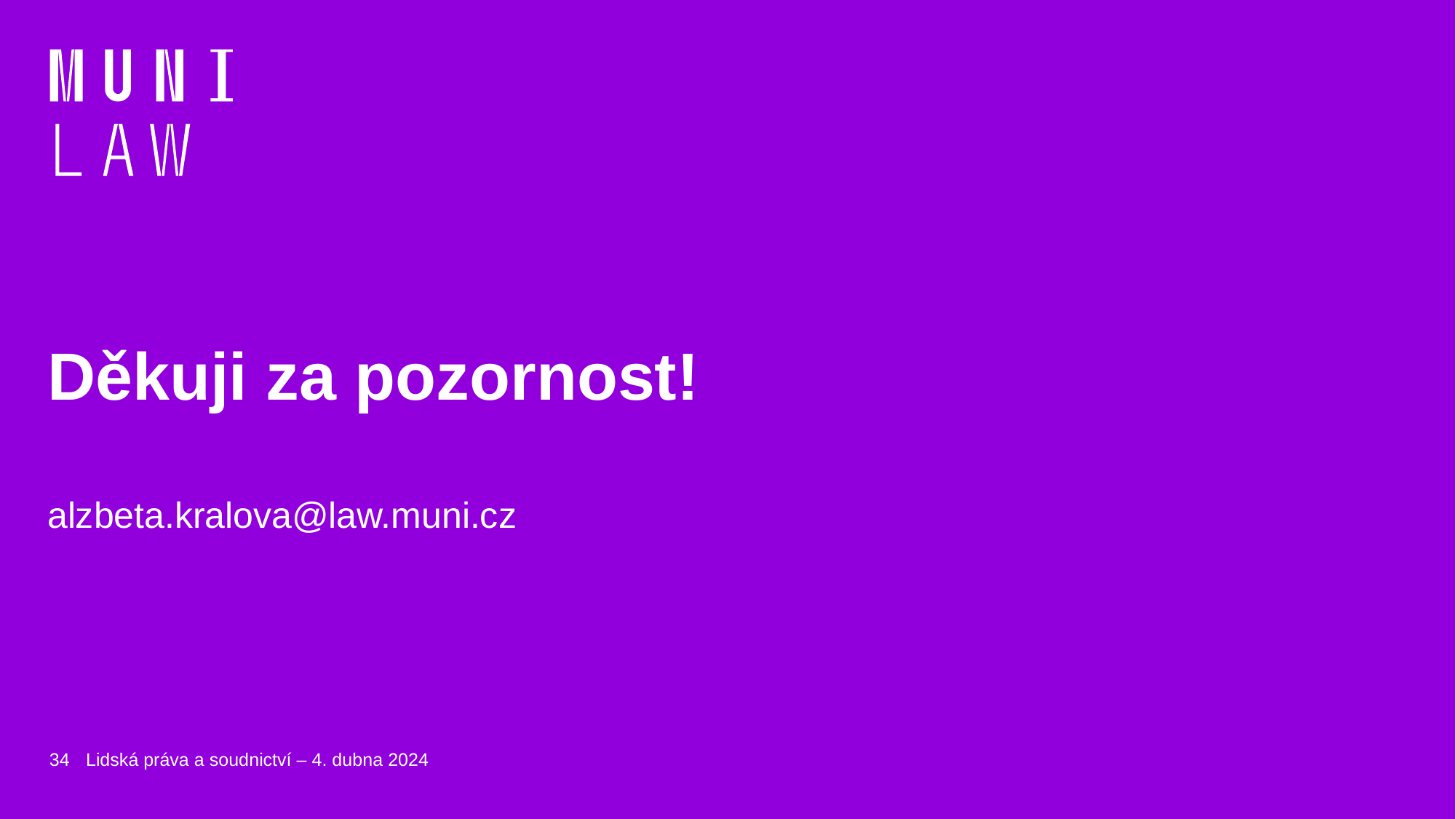

# Děkuji za pozornost!
alzbeta.kralova@law.muni.cz
34
Lidská práva a soudnictví – 4. dubna 2024